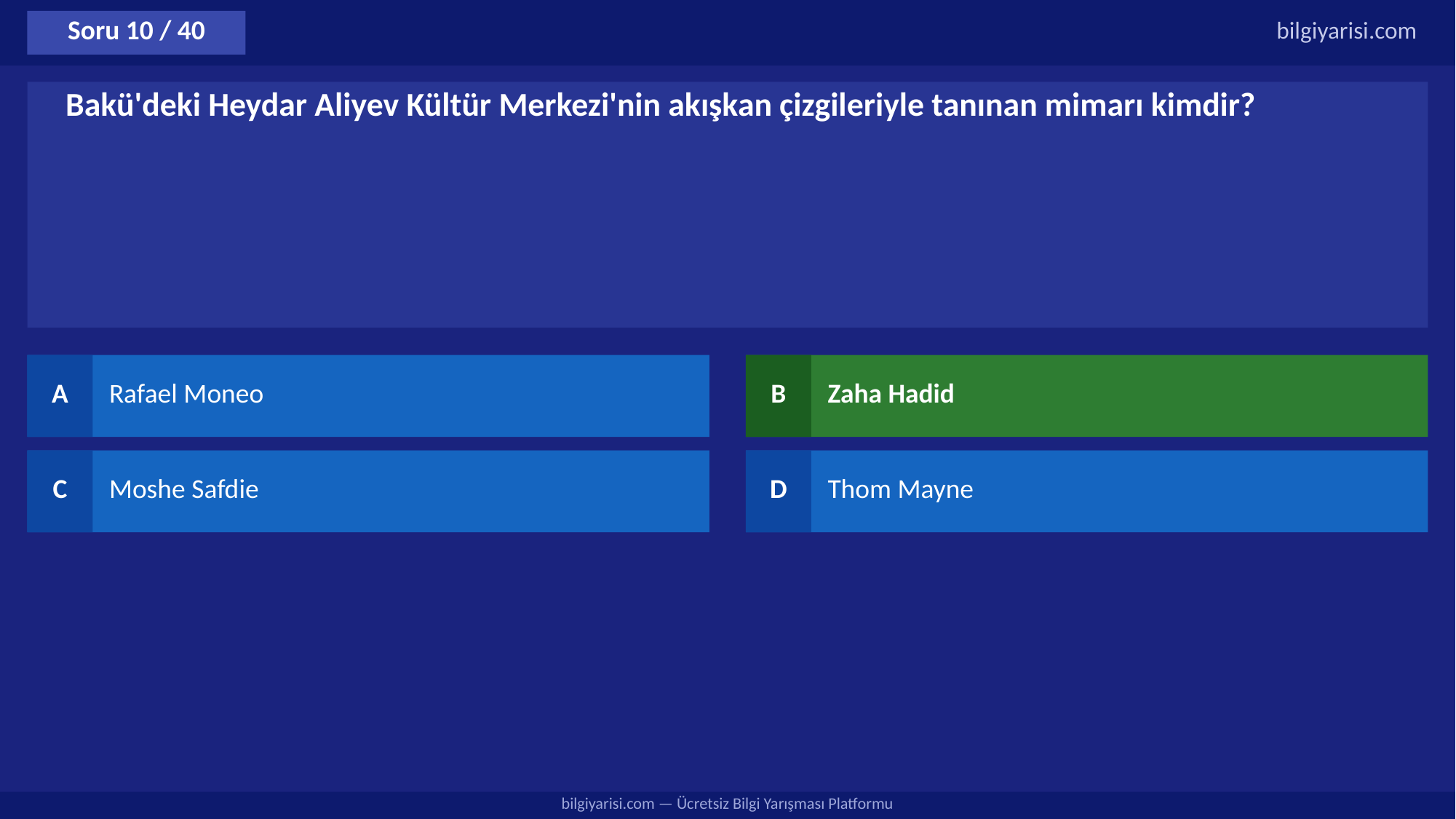

Soru 10 / 40
bilgiyarisi.com

Bakü'deki Heydar Aliyev Kültür Merkezi'nin akışkan çizgileriyle tanınan mimarı kimdir?

A
Rafael Moneo

B
Zaha Hadid

C
Moshe Safdie

D
Thom Mayne
bilgiyarisi.com — Ücretsiz Bilgi Yarışması Platformu